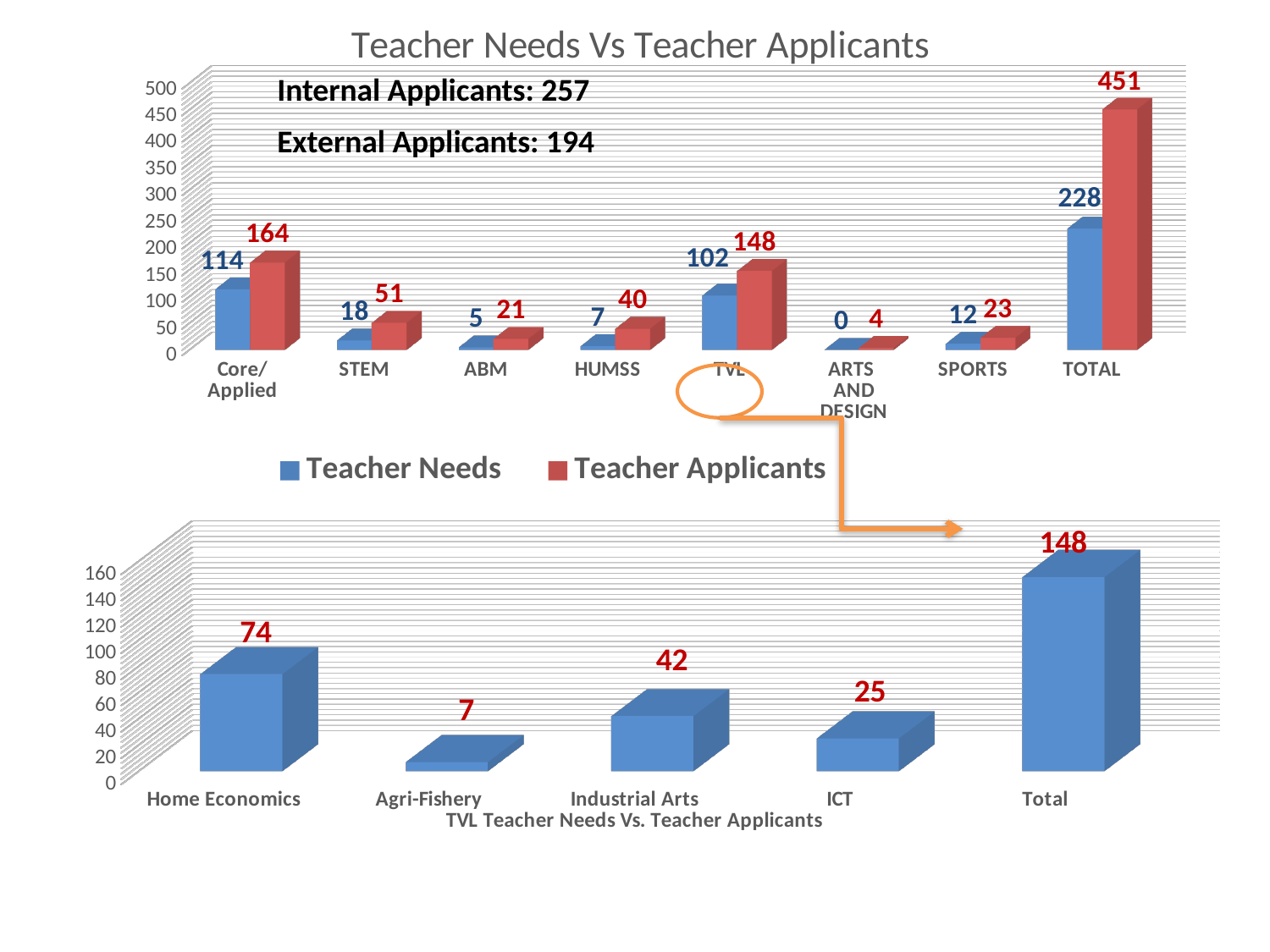

[unsupported chart]

Internal Applicants: 257
External Applicants: 194

[unsupported chart]